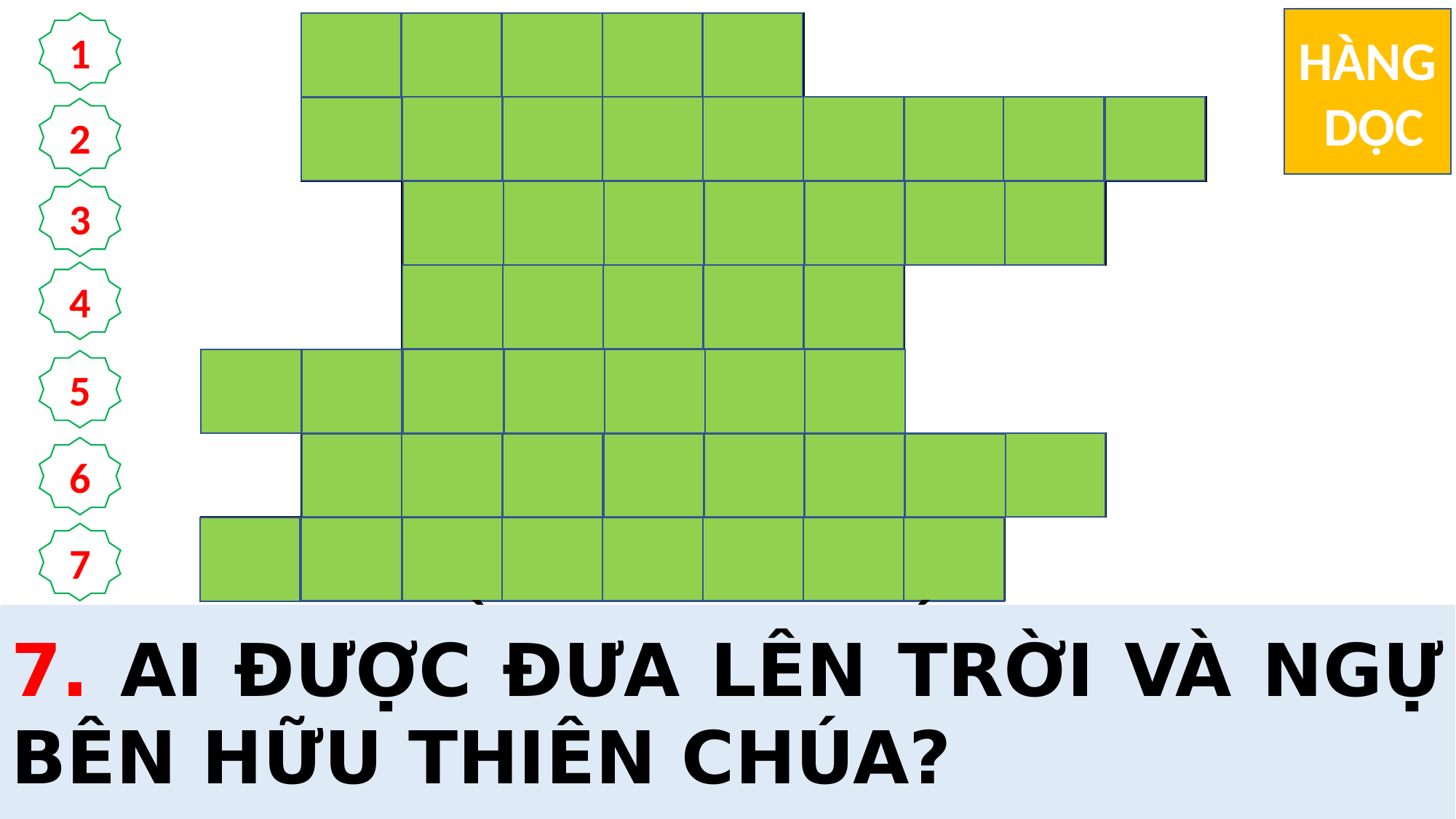

HÀNG
 DỌC
|  | M | Ớ | I | L | Ạ |  |  |  |  |
| --- | --- | --- | --- | --- | --- | --- | --- | --- | --- |
|  | T | H | I | Ê | N | C | H | Ú | A |
|  |  | T | I | N | M | Ừ | N | G |  |
|  |  | K | Ế | T | Á | N |  |  |  |
| P | H | É | P | R | Ử | A |  |  |  |
|  | T | H | U | Ố | C | Đ | Ộ | C |  |
| Đ | Ứ | C | G | I | Ê | S | U |  |  |

1

2
3

4

5

6

7
7.	AI ĐƯỢC ĐƯA LÊN TRỜI VÀ NGỰ BÊN HỮU THIÊN CHÚA?
1.	NHÂN DANH THẦY, HỌ SẼ TRỪ ĐƯỢC QUỶ, SẼ NÓI ĐƯỢC NHỮNG TIẾNG … …
3.	CHÚA GIÊSU CĂN DẶN CÁC TÔNG ĐỒ HÃY ĐI KHẮP TỨ PHƯƠNG THIÊN HẠ LOAN BÁO ĐIỀU GÌ CHO MỌI LOÀI THỤ TẠO?
4.	NHỮNG AI KHÔNG TIN THÌ SẼ BỊ ĐIỀU GÌ?
6.	HỌ SẼ CẦM ĐƯỢC RẮN, VÀ DÙ CÓ UỐNG NHẰM CÁI GÌ, THÌ CŨNG CHẲNG SAO
5.	NHỮNG AI TIN VÀ CHỊU ĐIỀU GÌ THÌ ĐƯỢC CỨU ĐỘ?
2.	SAU KHI DẶN DÒ CÁC MÔN ĐỆ, ĐỨC GIÊSU ĐƯỢC ĐƯA LÊN TRỜI VÀ NGỰ BÊN HỮU AI?